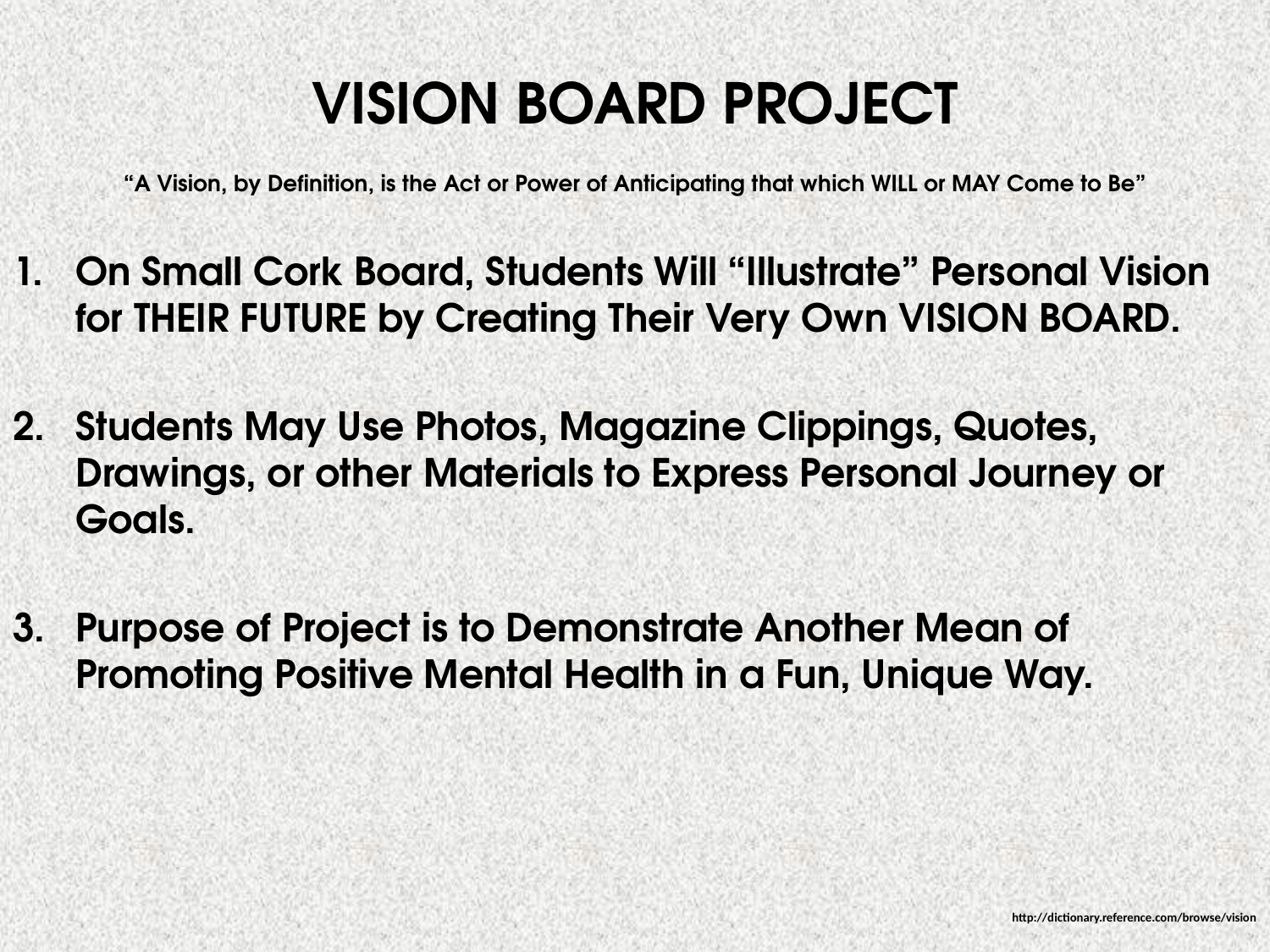

VISION BOARD PROJECT

“A Vision, by Definition, is the Act or Power of Anticipating that which WILL or MAY Come to Be”

On Small Cork Board, Students Will “Illustrate” Personal Vision for THEIR FUTURE by Creating Their Very Own VISION BOARD.

Students May Use Photos, Magazine Clippings, Quotes, Drawings, or other Materials to Express Personal Journey or Goals.

Purpose of Project is to Demonstrate Another Mean of Promoting Positive Mental Health in a Fun, Unique Way.

http://dictionary.reference.com/browse/vision